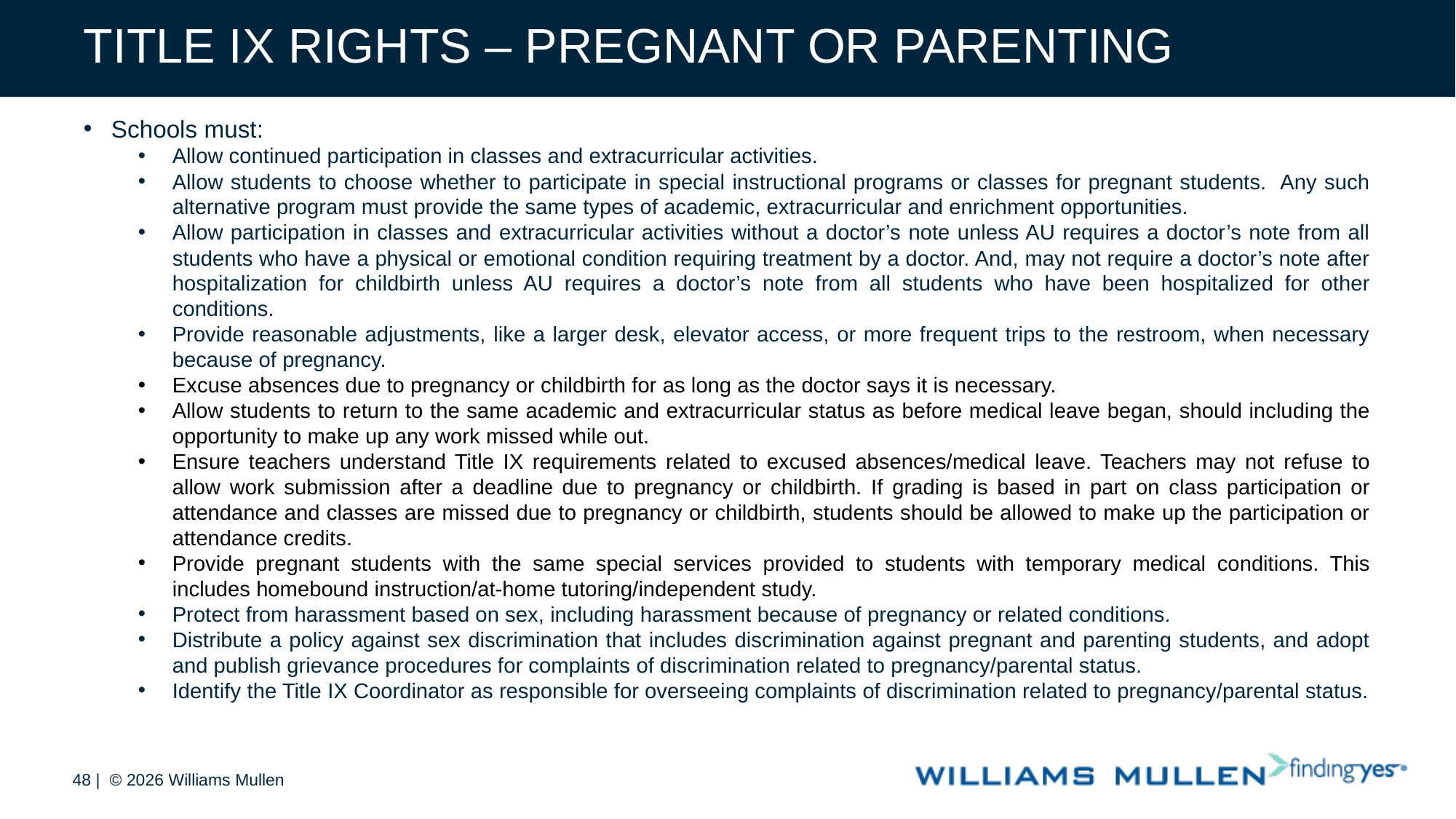

# TITLE IX RIGHTS – PREGNANT OR PARENTING
Schools must:
Allow continued participation in classes and extracurricular activities.
Allow students to choose whether to participate in special instructional programs or classes for pregnant students.  Any such alternative program must provide the same types of academic, extracurricular and enrichment opportunities.
Allow participation in classes and extracurricular activities without a doctor’s note unless AU requires a doctor’s note from all students who have a physical or emotional condition requiring treatment by a doctor. And, may not require a doctor’s note after hospitalization for childbirth unless AU requires a doctor’s note from all students who have been hospitalized for other conditions.
Provide reasonable adjustments, like a larger desk, elevator access, or more frequent trips to the restroom, when necessary because of pregnancy.
Excuse absences due to pregnancy or childbirth for as long as the doctor says it is necessary.
Allow students to return to the same academic and extracurricular status as before medical leave began, should including the opportunity to make up any work missed while out.
Ensure teachers understand Title IX requirements related to excused absences/medical leave. Teachers may not refuse to allow work submission after a deadline due to pregnancy or childbirth. If grading is based in part on class participation or attendance and classes are missed due to pregnancy or childbirth, students should be allowed to make up the participation or attendance credits.
Provide pregnant students with the same special services provided to students with temporary medical conditions. This includes homebound instruction/at-home tutoring/independent study.
Protect from harassment based on sex, including harassment because of pregnancy or related conditions.
Distribute a policy against sex discrimination that includes discrimination against pregnant and parenting students, and adopt and publish grievance procedures for complaints of discrimination related to pregnancy/parental status.
Identify the Title IX Coordinator as responsible for overseeing complaints of discrimination related to pregnancy/parental status.